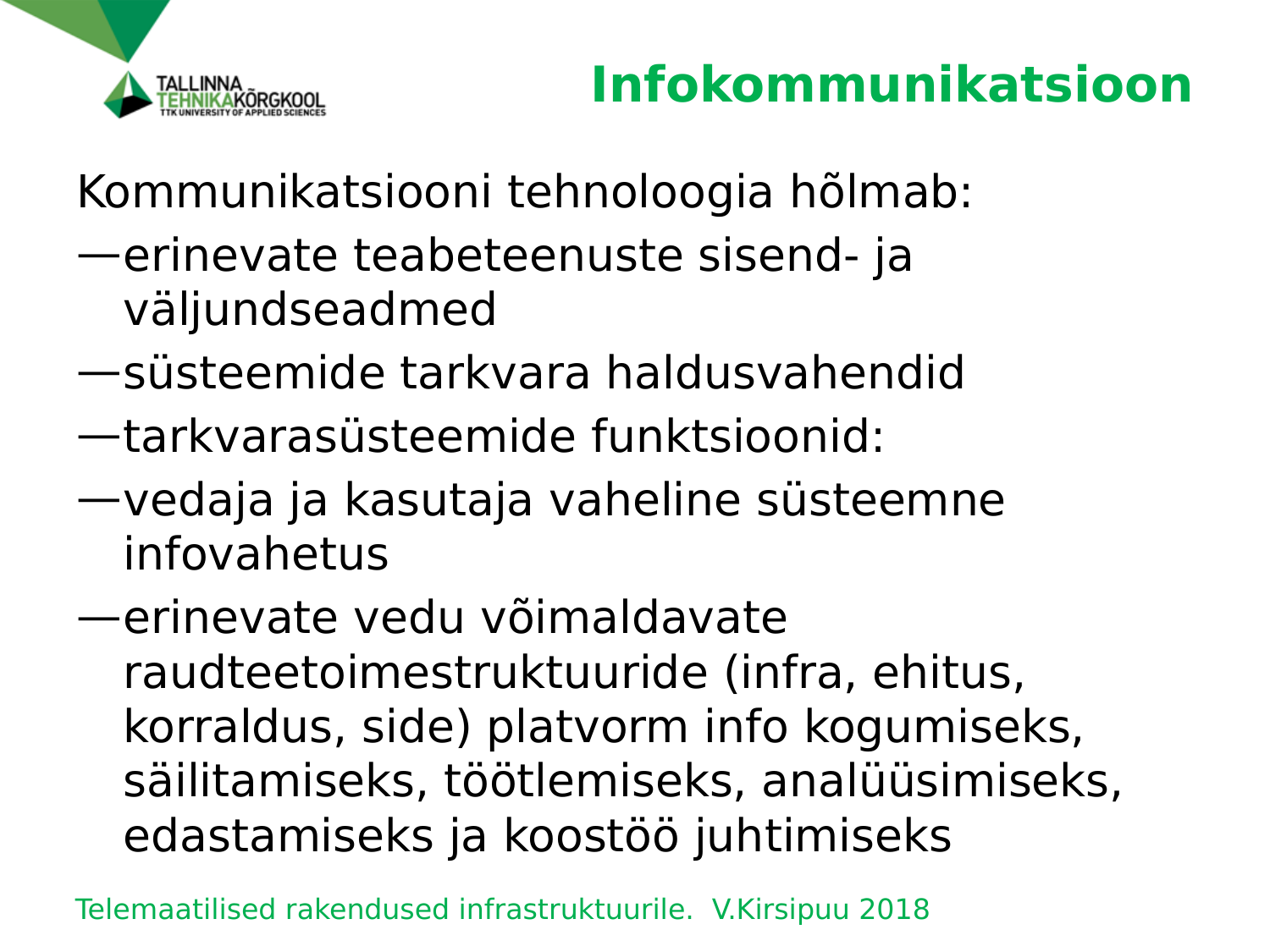

# Infokommunikatsioon
Kommunikatsiooni tehnoloogia hõlmab:
erinevate teabeteenuste sisend- ja väljundseadmed
süsteemide tarkvara haldusvahendid
tarkvarasüsteemide funktsioonid:
vedaja ja kasutaja vaheline süsteemne infovahetus
erinevate vedu võimaldavate raudteetoimestruktuuride (infra, ehitus, korraldus, side) platvorm info kogumiseks, säilitamiseks, töötlemiseks, analüüsimiseks,  edastamiseks ja koostöö juhtimiseks
Telemaatilised rakendused infrastruktuurile.  V.Kirsipuu 2018